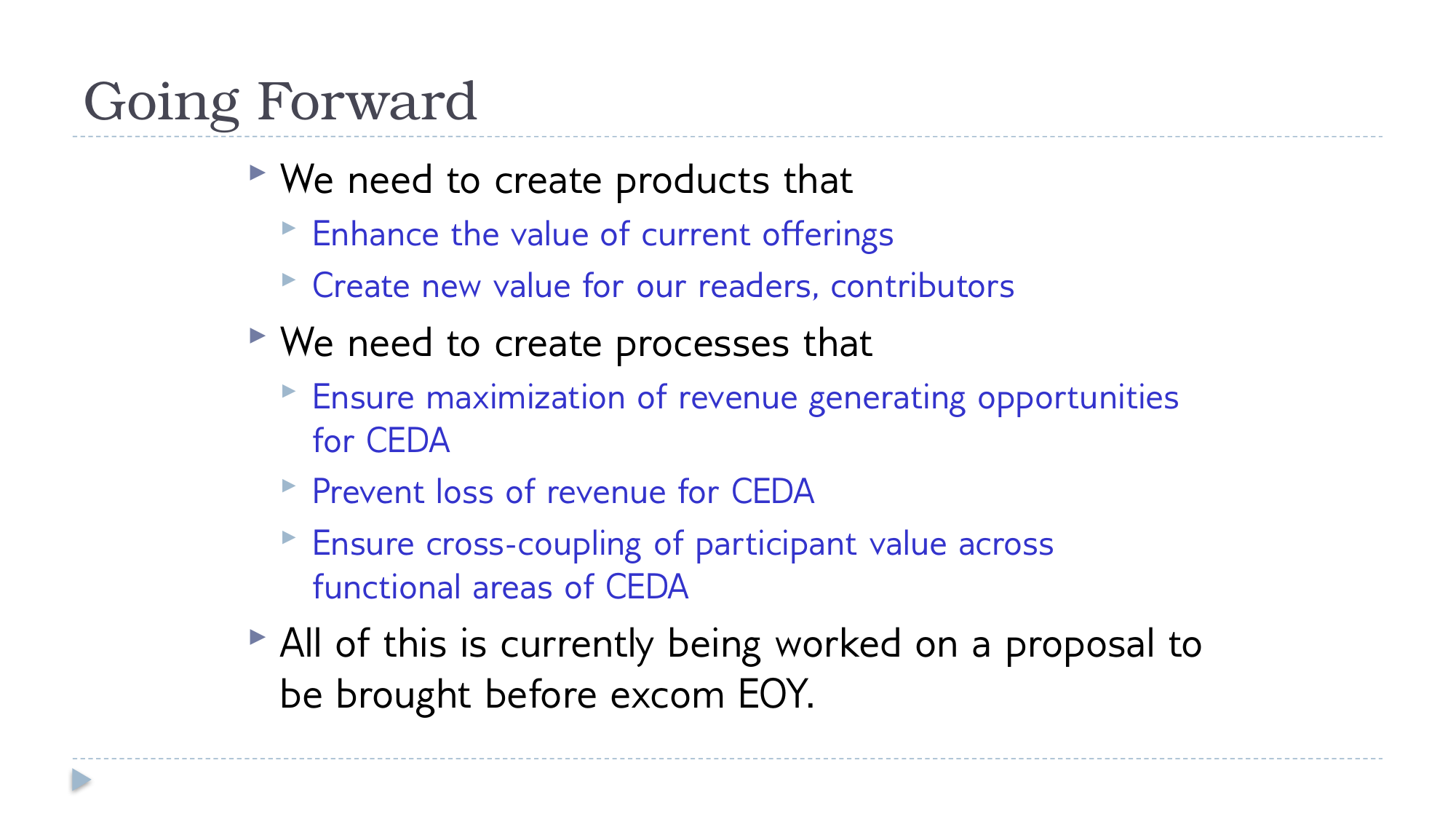

# Going Forward
We need to create products that
Enhance the value of current offerings
Create new value for our readers, contributors
We need to create processes that
Ensure maximization of revenue generating opportunities for CEDA
Prevent loss of revenue for CEDA
Ensure cross-coupling of participant value across functional areas of CEDA
All of this is currently being worked on a proposal to be brought before excom EOY.